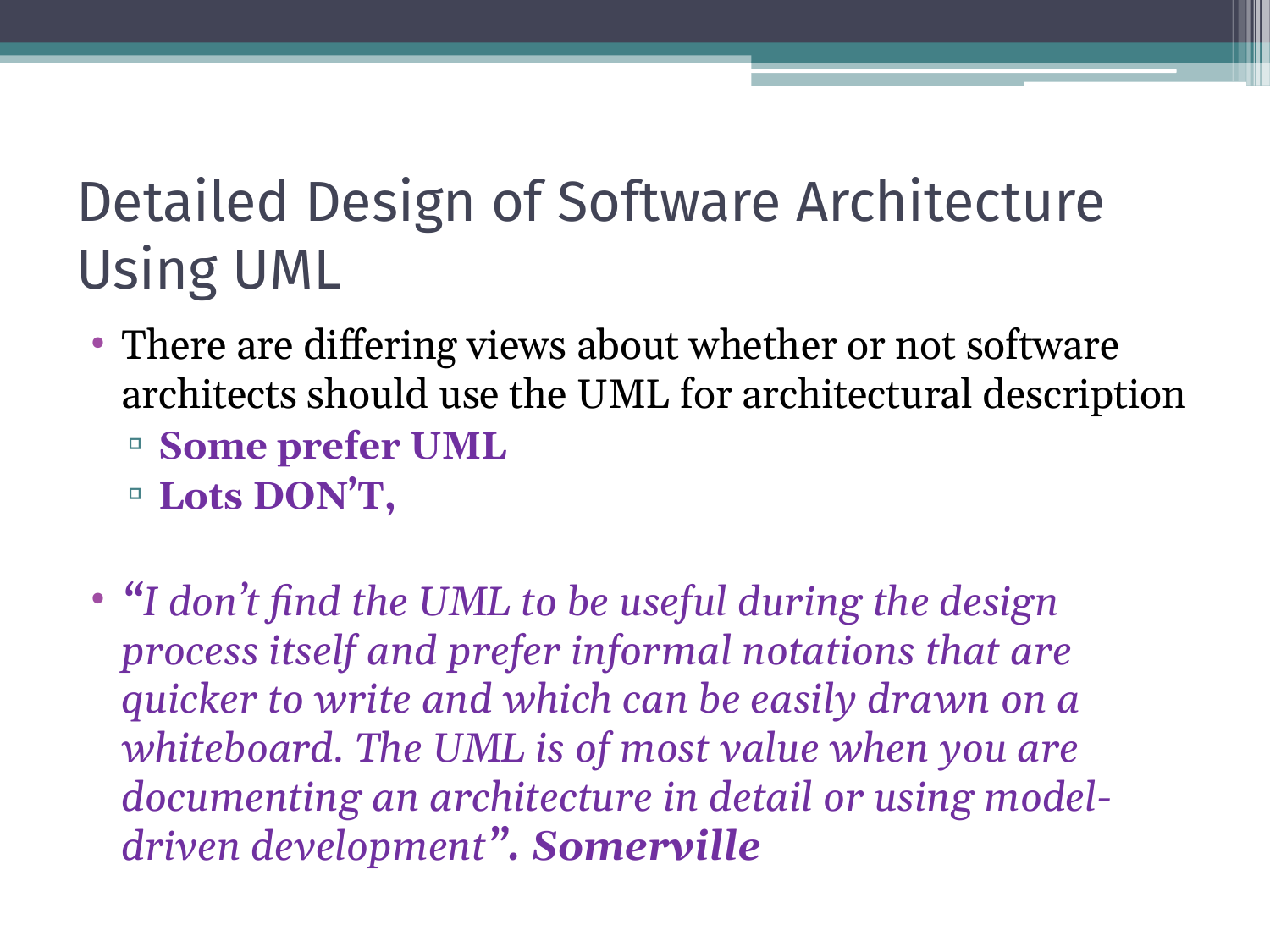

# Detailed Design of Software Architecture Using UML
There are differing views about whether or not software architects should use the UML for architectural description
Some prefer UML
Lots DON’T,

“I don’t find the UML to be useful during the design process itself and prefer informal notations that are quicker to write and which can be easily drawn on a whiteboard. The UML is of most value when you are documenting an architecture in detail or using model-driven development”. Somerville